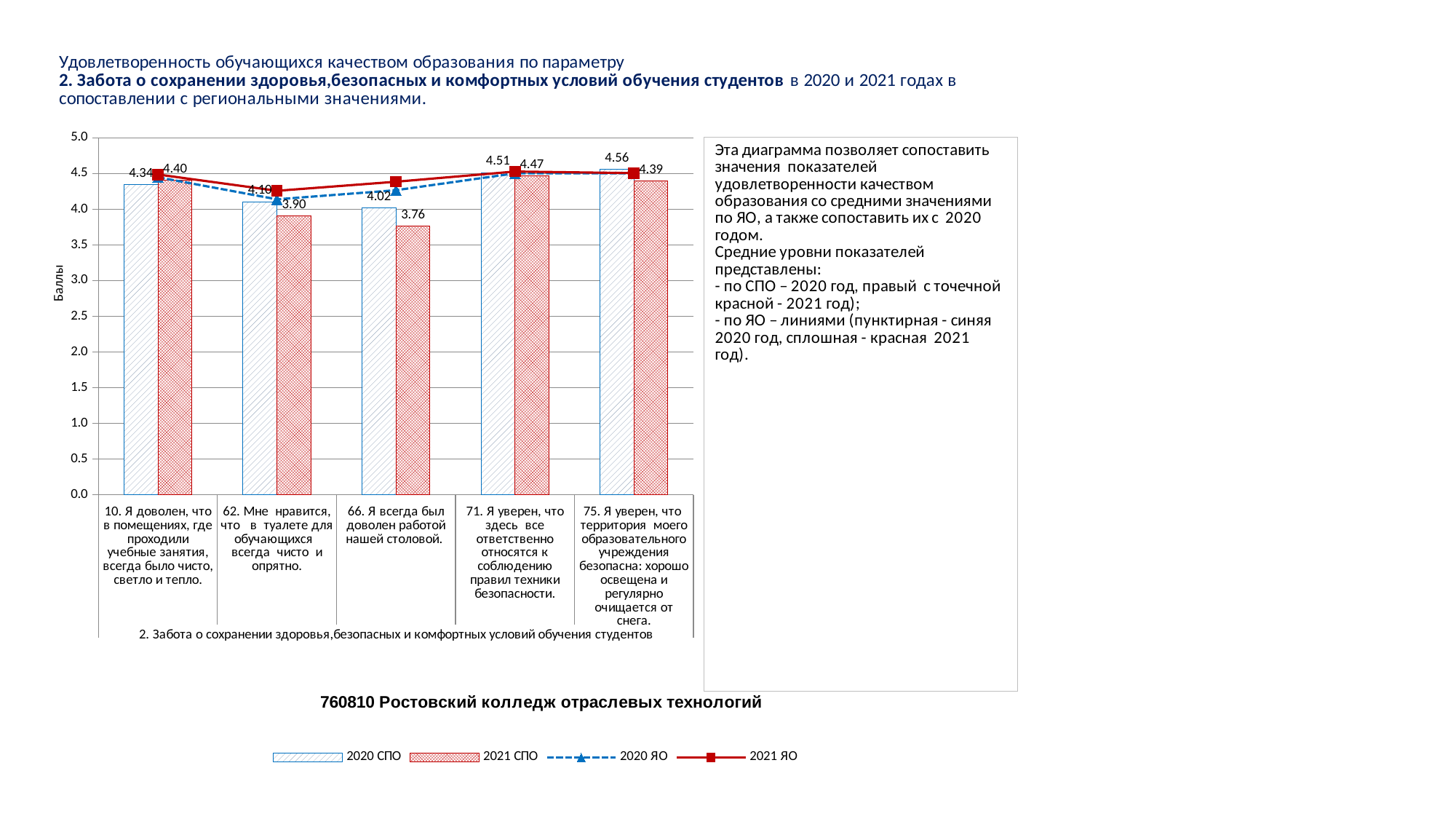

### Chart

| Category | 2020 СПО | 2021 СПО | 2020 ЯО | 2021 ЯО |
|---|---|---|---|---|
| 10. Я доволен, что в помещениях, где проходили учебные занятия, всегда было чисто, светло и тепло. | 4.341666666666667 | 4.404580152671755 | 4.447182175622543 | 4.4854393097154235 |
| 62. Мне  нравится, что   в  туалете для обучающихся   всегда  чисто  и опрятно. | 4.1 | 3.904580152671756 | 4.138401048492792 | 4.257446278934705 |
| 66. Я всегда был доволен работой нашей столовой.  | 4.016666666666667 | 3.7595419847328246 | 4.26605504587156 | 4.384468597029785 |
| 71. Я уверен, что здесь  все ответственно относятся к соблюдению правил техники безопасности. | 4.508333333333334 | 4.465648854961832 | 4.50170380078637 | 4.526839790923422 |
| 75. Я уверен, что  территория  моего образовательного учреждения безопасна: хорошо освещена и регулярно очищается от снега. | 4.558333333333334 | 4.393129770992366 | 4.502752293577982 | 4.5045216958433585 |